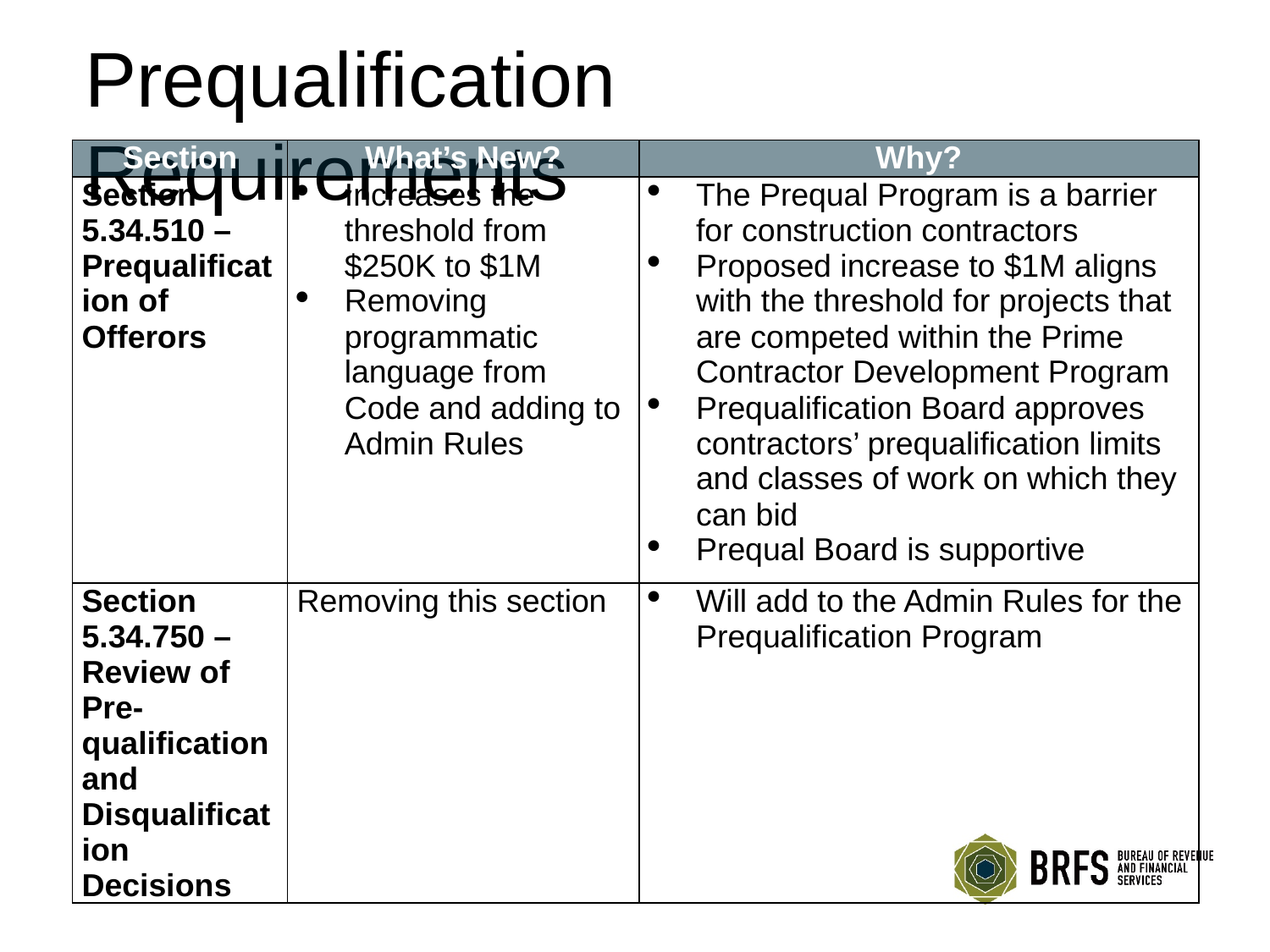

# Prequalification Requirements
| Section | What’s New? | Why? |
| --- | --- | --- |
| Section 5.34.510 – Prequalification of Offerors | Increases the threshold from $250K to $1M Removing programmatic language from Code and adding to Admin Rules | The Prequal Program is a barrier for construction contractors Proposed increase to $1M aligns with the threshold for projects that are competed within the Prime Contractor Development Program Prequalification Board approves contractors’ prequalification limits and classes of work on which they can bid Prequal Board is supportive |
| Section 5.34.750 – Review of Pre-qualification and Disqualification Decisions | Removing this section | Will add to the Admin Rules for the Prequalification Program |